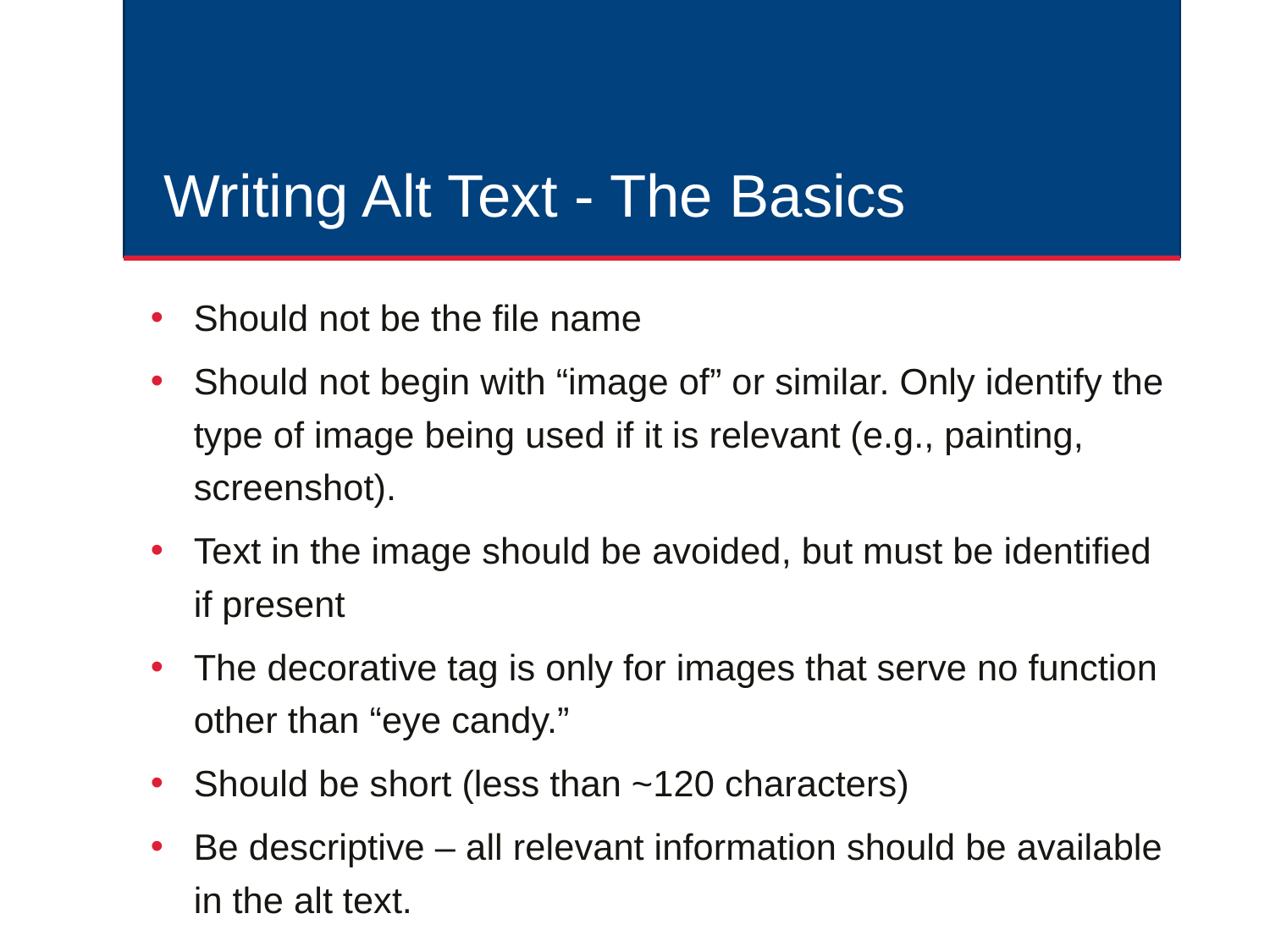

# Writing Alt Text - The Basics
Should not be the file name
Should not begin with “image of” or similar. Only identify the type of image being used if it is relevant (e.g., painting, screenshot).
Text in the image should be avoided, but must be identified if present
The decorative tag is only for images that serve no function other than “eye candy.”
Should be short (less than ~120 characters)
Be descriptive – all relevant information should be available in the alt text.